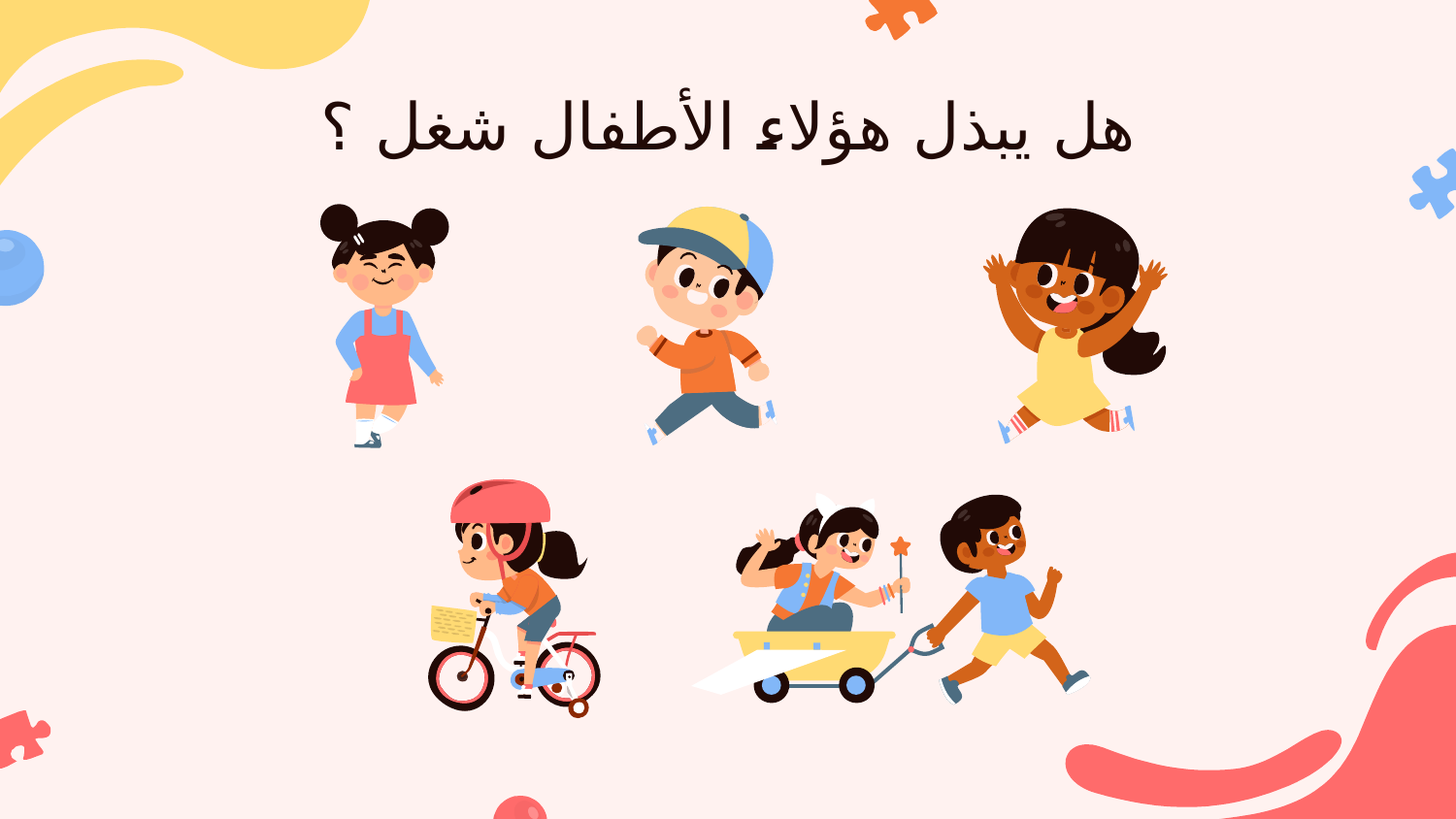

# هل يبذل هؤلاء الأطفال شغل ؟